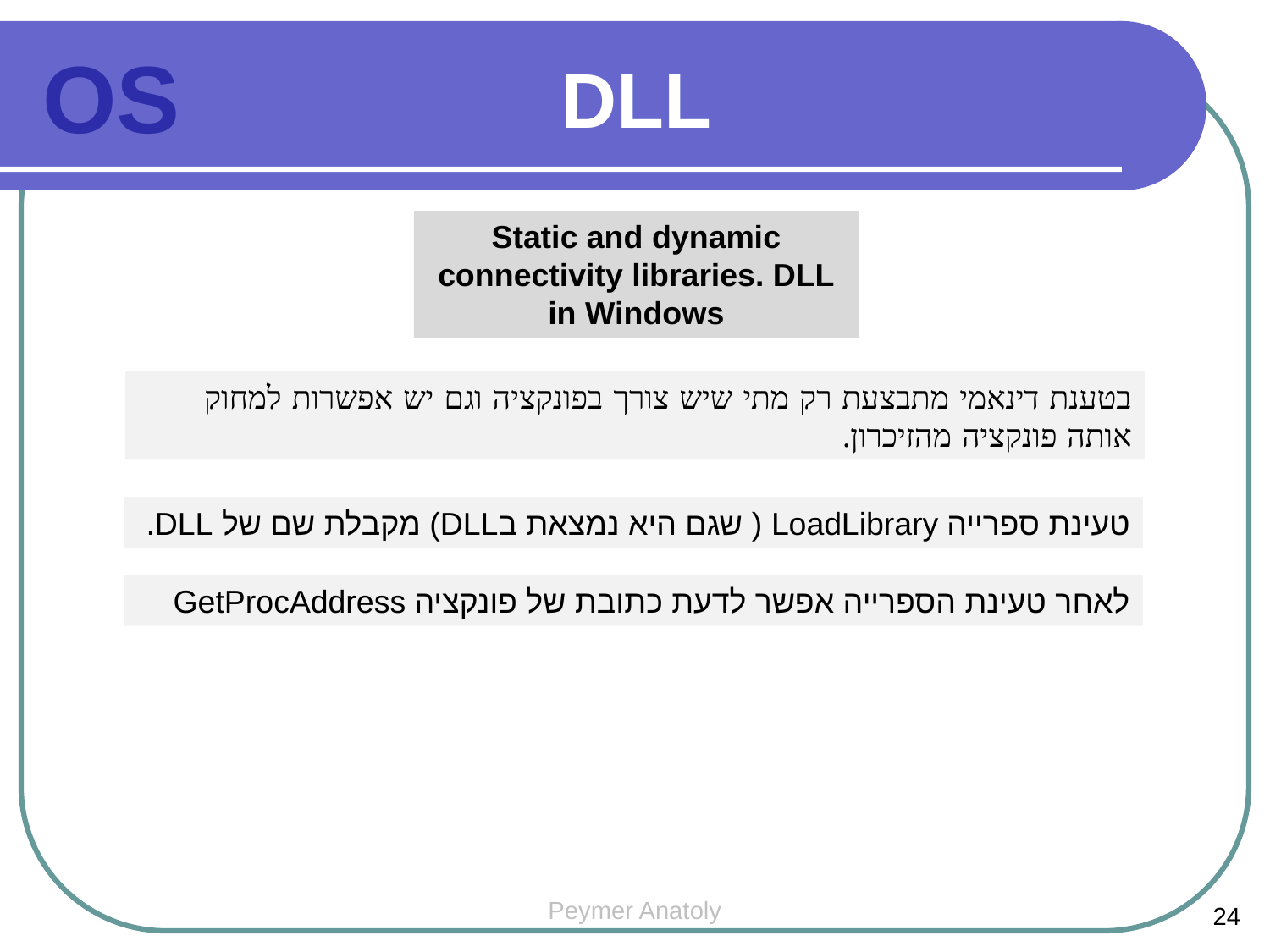

DLL

OS

Static and dynamic connectivity libraries. DLL in Windows
בטענת דינאמי מתבצעת רק מתי שיש צורך בפונקציה וגם יש אפשרות למחוק אותה פונקציה מהזיכרון.
טעינת ספרייה LoadLibrary ( שגם היא נמצאת בDLL) מקבלת שם של DLL.
לאחר טעינת הספרייה אפשר לדעת כתובת של פונקציה GetProcAddress
Peymer Anatoly
24